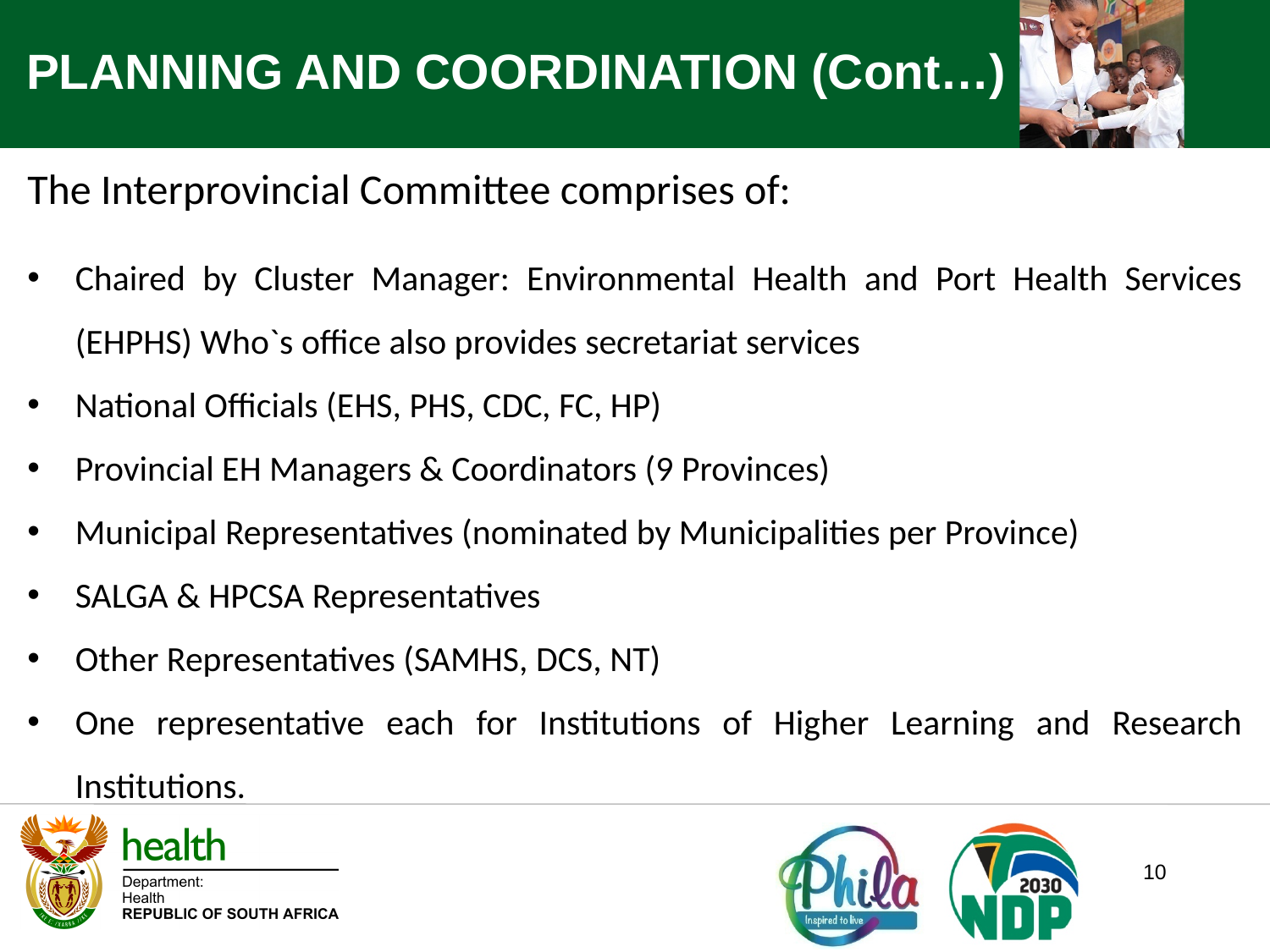

PLANNING AND COORDINATION (Cont…)
The Interprovincial Committee comprises of:

Chaired by Cluster Manager: Environmental Health and Port Health Services (EHPHS) Who`s office also provides secretariat services
National Officials (EHS, PHS, CDC, FC, HP)
Provincial EH Managers & Coordinators (9 Provinces)
Municipal Representatives (nominated by Municipalities per Province)
SALGA & HPCSA Representatives
Other Representatives (SAMHS, DCS, NT)
One representative each for Institutions of Higher Learning and Research Institutions.

10